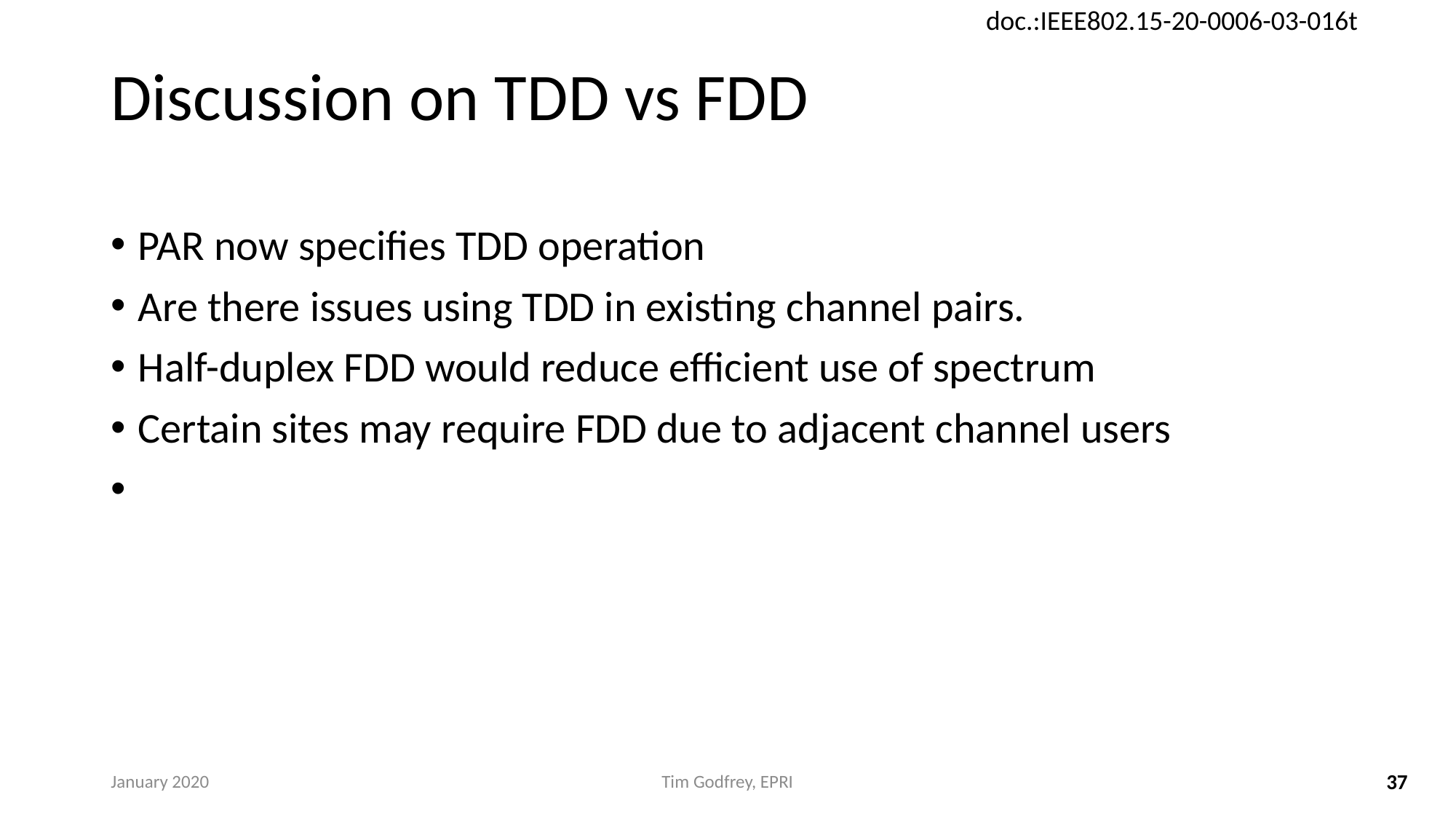

# Discussion on TDD vs FDD
PAR now specifies TDD operation
Are there issues using TDD in existing channel pairs.
Half-duplex FDD would reduce efficient use of spectrum
Certain sites may require FDD due to adjacent channel users

January 2020
Tim Godfrey, EPRI
37